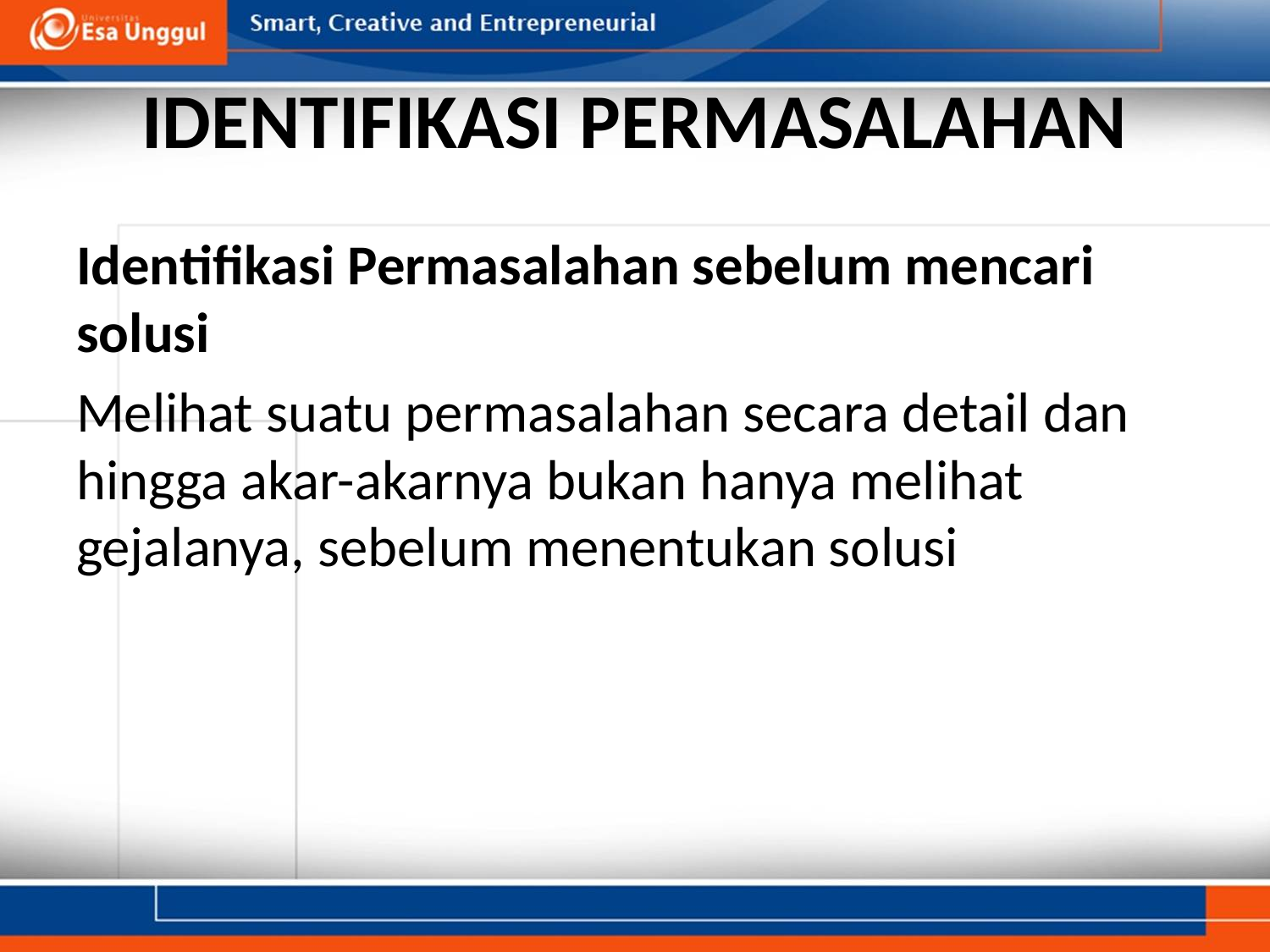

# IDENTIFIKASI PERMASALAHAN
Identifikasi Permasalahan sebelum mencari solusi
Melihat suatu permasalahan secara detail dan hingga akar-akarnya bukan hanya melihat gejalanya, sebelum menentukan solusi